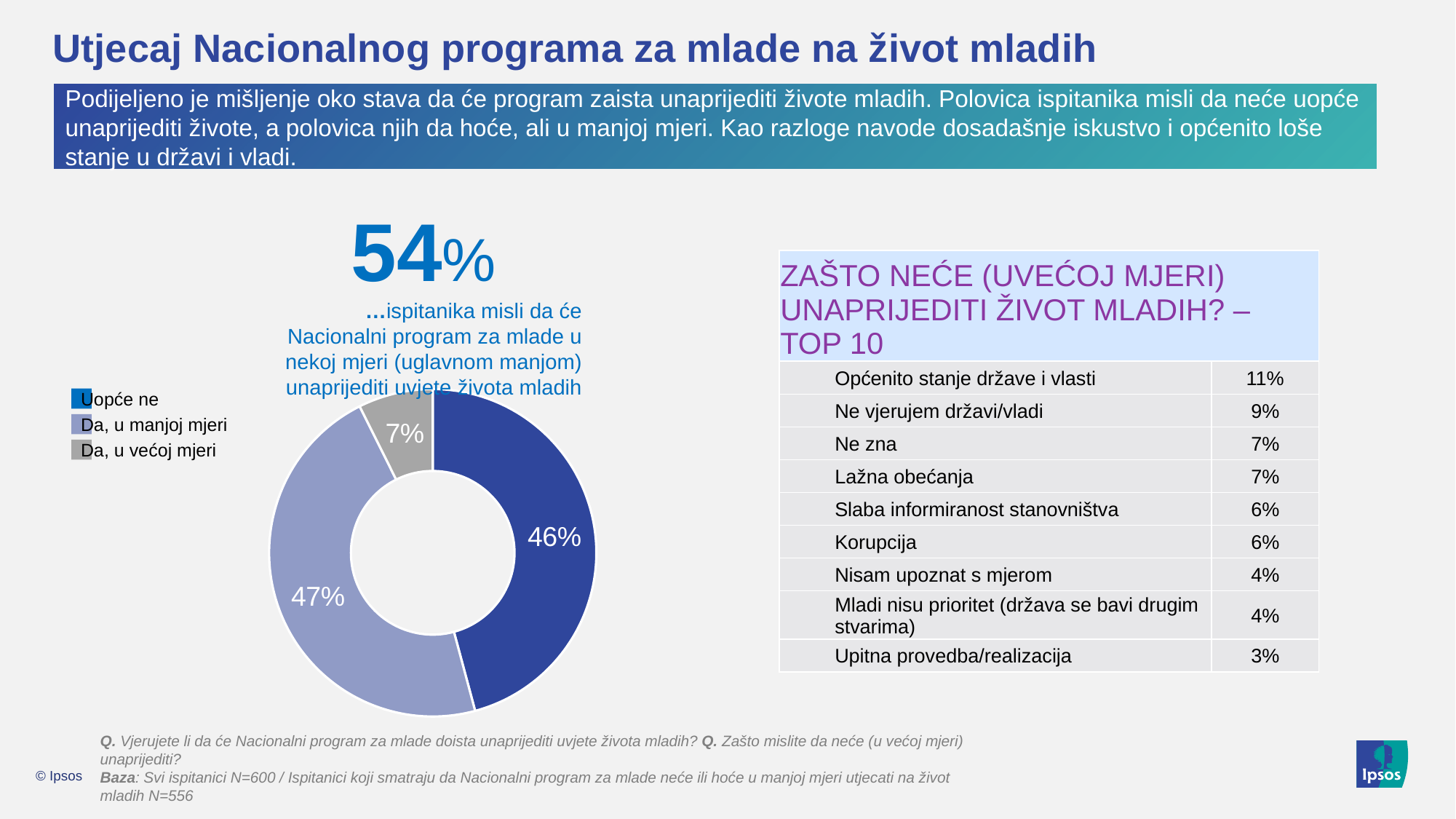

# Utjecaj Nacionalnog programa za mlade na život mladih
Podijeljeno je mišljenje oko stava da će program zaista unaprijediti živote mladih. Polovica ispitanika misli da neće uopće unaprijediti živote, a polovica njih da hoće, ali u manjoj mjeri. Kao razloge navode dosadašnje iskustvo i općenito loše stanje u državi i vladi.
54%
…ispitanika misli da će Nacionalni program za mlade u nekoj mjeri (uglavnom manjom) unaprijediti uvjete života mladih
| ZAŠTO NEĆE (UVEĆOJ MJERI) UNAPRIJEDITI ŽIVOT MLADIH? – TOP 10 |
| --- |
| Zbog dosadašnjeg iskustva | 20% |
| --- | --- |
| Općenito stanje države i vlasti | 11% |
| Ne vjerujem državi/vladi | 9% |
| Ne zna | 7% |
| Lažna obećanja | 7% |
| Slaba informiranost stanovništva | 6% |
| Korupcija | 6% |
| Nisam upoznat s mjerom | 4% |
| Mladi nisu prioritet (država se bavi drugim stvarima) | 4% |
| Upitna provedba/realizacija | 3% |

### Chart

| Category | Rezultat |
|---|---|
| Uopće ne | 0.4582277603994845 |
| Da, u manjoj mjeri | 0.4681164325540812 |
| Da, u većoj mjeri | 0.07365580704643504 |
Uopće ne
Da, u manjoj mjeri
Da, u većoj mjeri
Q. Vjerujete li da će Nacionalni program za mlade doista unaprijediti uvjete života mladih? Q. Zašto mislite da neće (u većoj mjeri) unaprijediti?
Baza: Svi ispitanici N=600 / Ispitanici koji smatraju da Nacionalni program za mlade neće ili hoće u manjoj mjeri utjecati na život mladih N=556